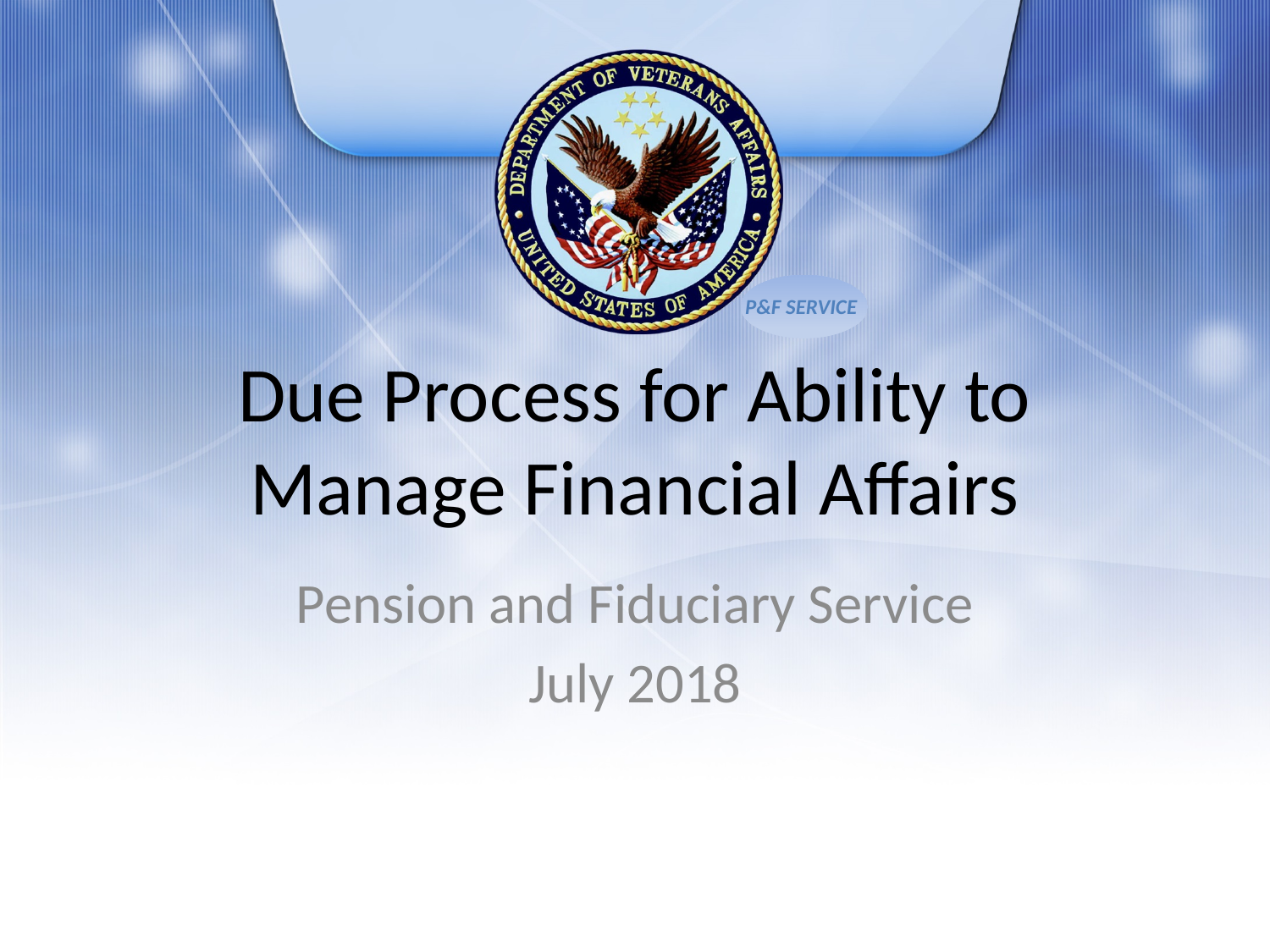

# Due Process for Ability to Manage Financial Affairs
Pension and Fiduciary Service
July 2018